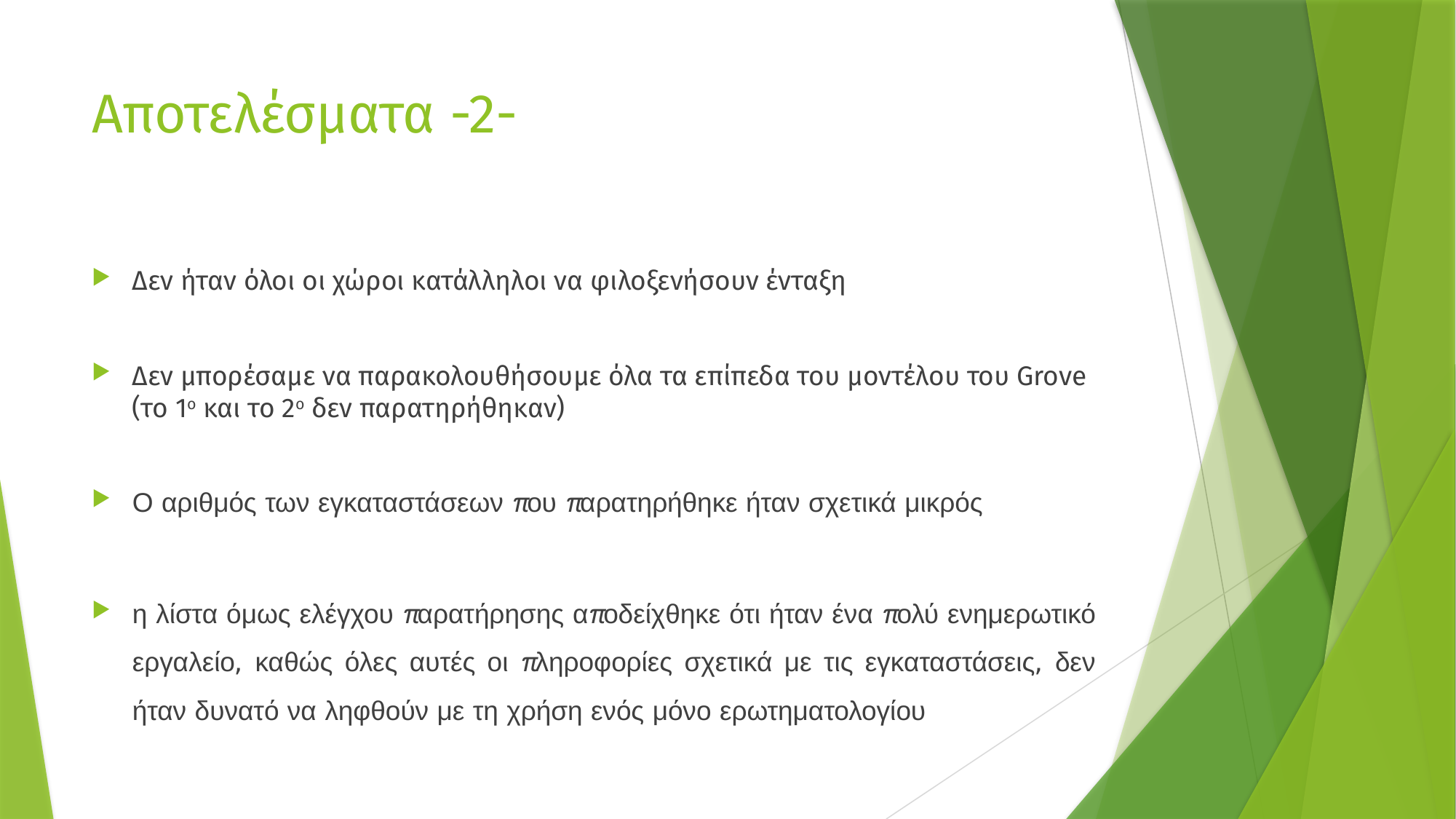

# Αποτελέσματα -2-
Δεν ήταν όλοι οι χώροι κατάλληλοι να φιλοξενήσουν ένταξη

Δεν μπορέσαμε να παρακολουθήσουμε όλα τα επίπεδα του μοντέλου του Grove (το 1ο και το 2ο δεν παρατηρήθηκαν)

Ο αριθμός των εγκαταστάσεων που παρατηρήθηκε ήταν σχετικά μικρός

η λίστα όμως ελέγχου παρατήρησης αποδείχθηκε ότι ήταν ένα πολύ ενημερωτικό εργαλείο, καθώς όλες αυτές οι πληροφορίες σχετικά με τις εγκαταστάσεις, δεν ήταν δυνατό να ληφθούν με τη χρήση ενός μόνο ερωτηματολογίου